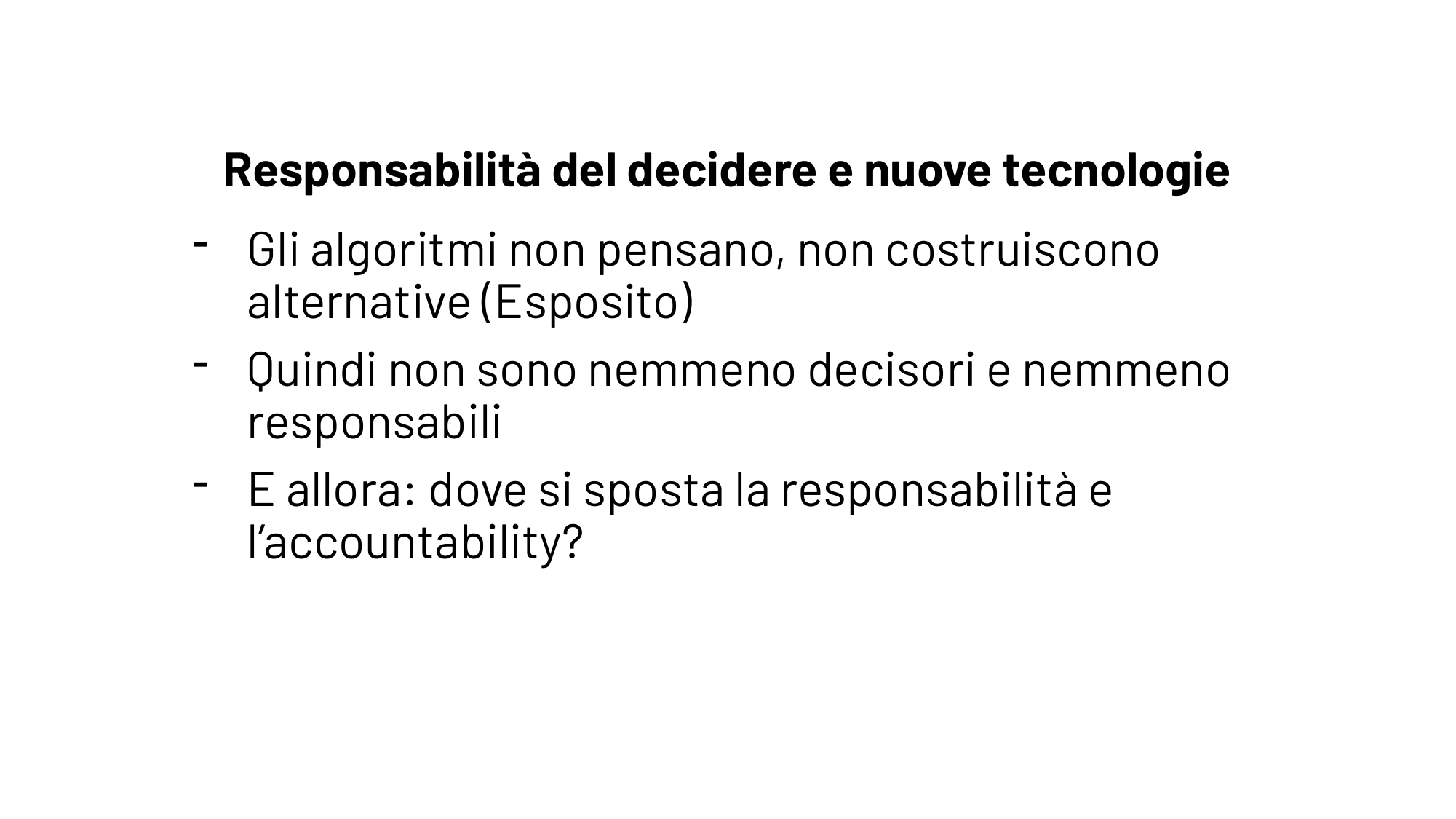

# Responsabilità del decidere e nuove tecnologie
Gli algoritmi non pensano, non costruiscono alternative (Esposito)
Quindi non sono nemmeno decisori e nemmeno responsabili
E allora: dove si sposta la responsabilità e l’accountability?